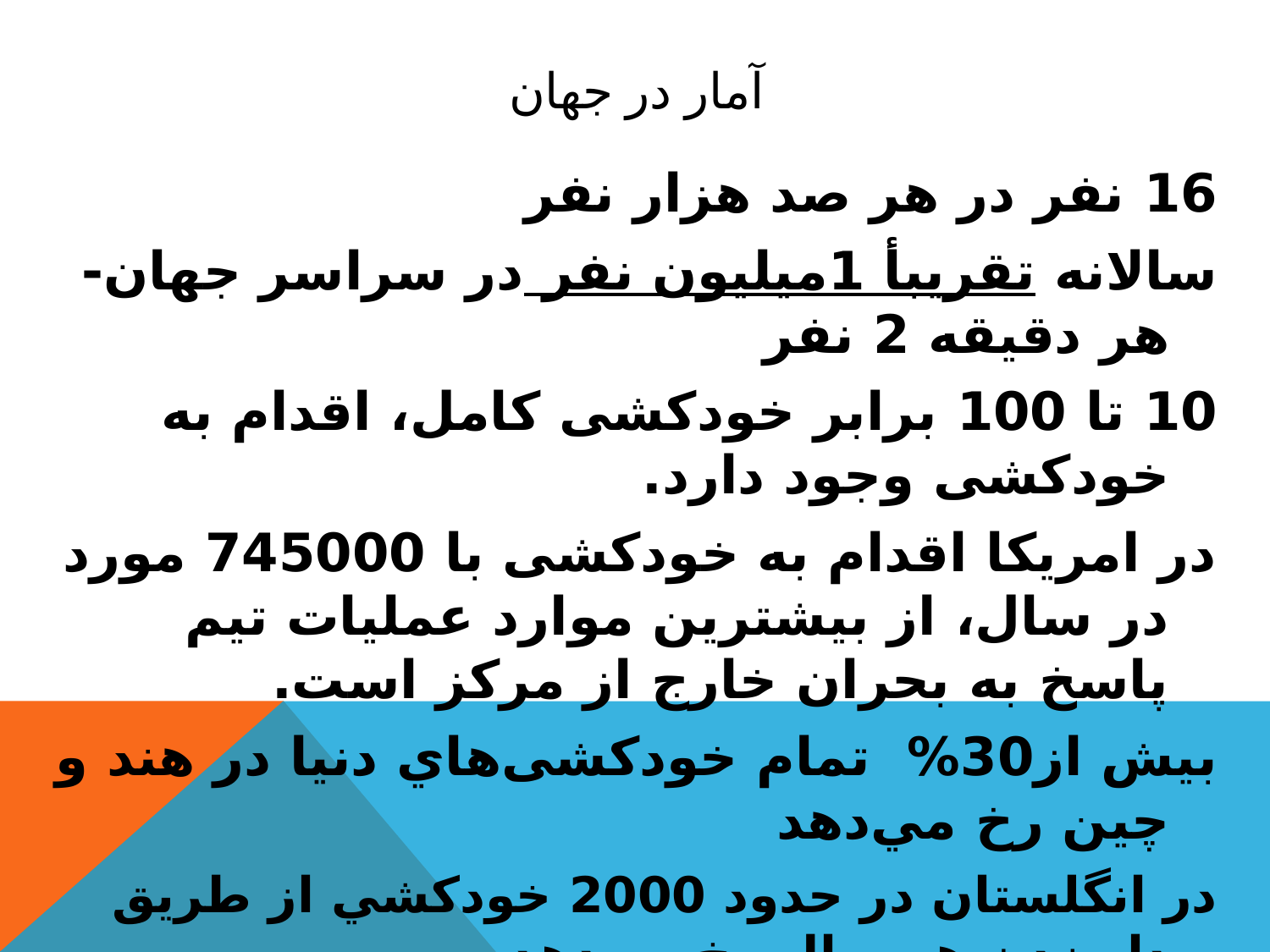

# آمار در جهان
16 نفر در هر صد هزار نفر
سالانه تقريبأ 1ميليون نفر در سراسر جهان-هر دقیقه 2 نفر
10 تا 100 برابر خودکشی کامل، اقدام به خودکشی وجود دارد.
در امریکا اقدام به خودکشی با 745000 مورد در سال، از بیشترین موارد عملیات تیم پاسخ به بحران خارج از مرکز است.
بیش از30%  تمام خودکشی‌‌هاي دنیا در هند و چین رخ مي‌دهد
در انگلستان در حدود 2000 خودكشي از طريق دار زدن هر سال رخ مي‌دهد